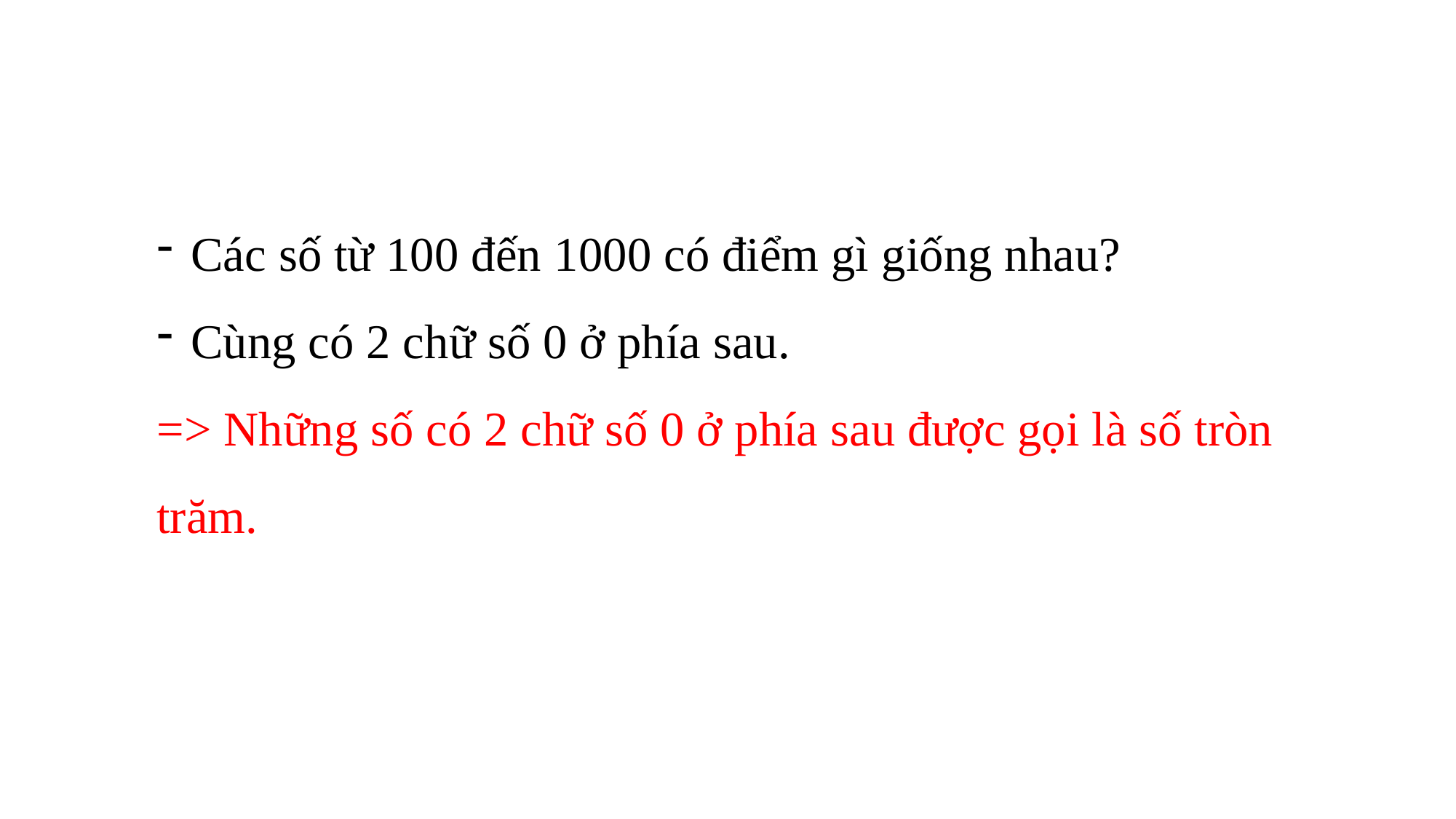

Các số từ 100 đến 1000 có điểm gì giống nhau?
Cùng có 2 chữ số 0 ở phía sau.
=> Những số có 2 chữ số 0 ở phía sau được gọi là số tròn trăm.